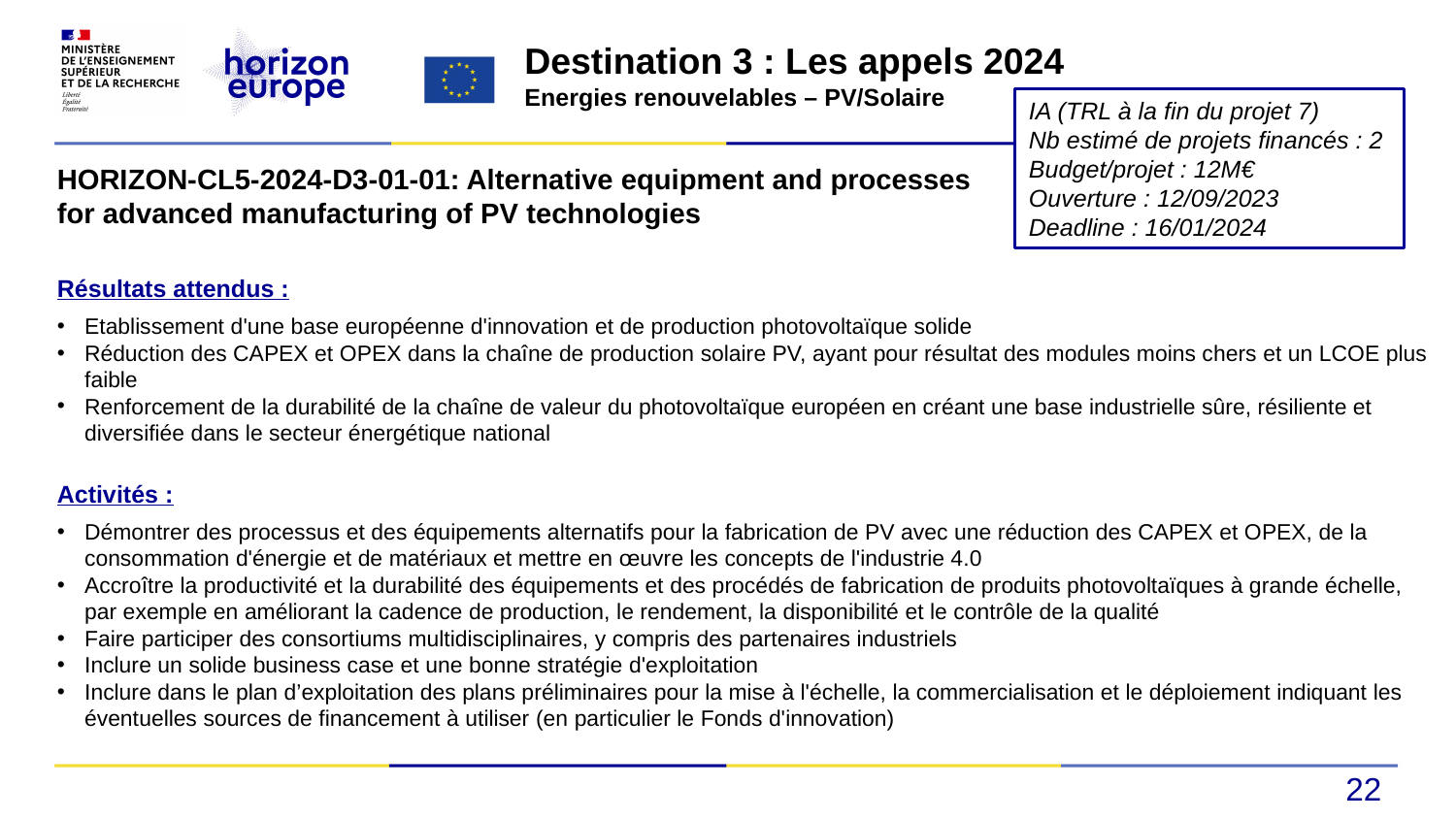

Destination 3 : Les appels 2024
Energies renouvelables – PV/Solaire
IA (TRL à la fin du projet 7)
Nb estimé de projets financés : 2
Budget/projet : 12M€
Ouverture : 12/09/2023
Deadline : 16/01/2024
HORIZON-CL5-2024-D3-01-01: Alternative equipment and processes for advanced manufacturing of PV technologies
Résultats attendus :
Etablissement d'une base européenne d'innovation et de production photovoltaïque solide
Réduction des CAPEX et OPEX dans la chaîne de production solaire PV, ayant pour résultat des modules moins chers et un LCOE plus faible
Renforcement de la durabilité de la chaîne de valeur du photovoltaïque européen en créant une base industrielle sûre, résiliente et diversifiée dans le secteur énergétique national

Activités :
Démontrer des processus et des équipements alternatifs pour la fabrication de PV avec une réduction des CAPEX et OPEX, de la consommation d'énergie et de matériaux et mettre en œuvre les concepts de l'industrie 4.0
Accroître la productivité et la durabilité des équipements et des procédés de fabrication de produits photovoltaïques à grande échelle, par exemple en améliorant la cadence de production, le rendement, la disponibilité et le contrôle de la qualité
Faire participer des consortiums multidisciplinaires, y compris des partenaires industriels
Inclure un solide business case et une bonne stratégie d'exploitation
Inclure dans le plan d’exploitation des plans préliminaires pour la mise à l'échelle, la commercialisation et le déploiement indiquant les éventuelles sources de financement à utiliser (en particulier le Fonds d'innovation)

22